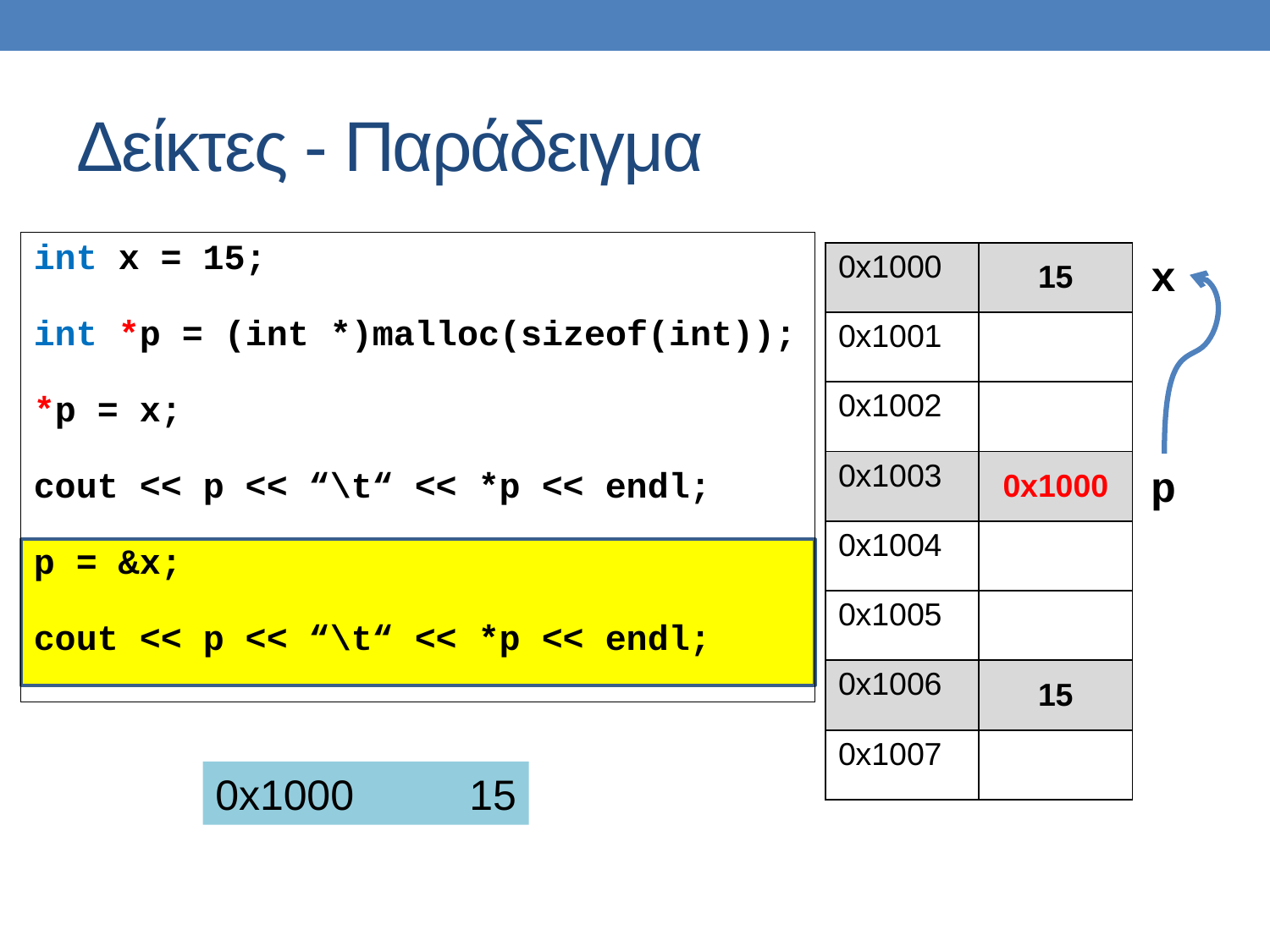

# Δείκτες - Παράδειγμα
int x = 15;

int *p = (int *)malloc(sizeof(int));

*p = x;

cout << p << “\t“ << *p << endl;

p = &x;

cout << p << “\t“ << *p << endl;

| 0x1000 | 15 |
| --- | --- |
| 0x1001 |  |
| 0x1002 |  |
| 0x1003 | 0x1000 |
| 0x1004 |  |
| 0x1005 |  |
| 0x1006 | 15 |
| 0x1007 |  |
x
p

0x1000	15